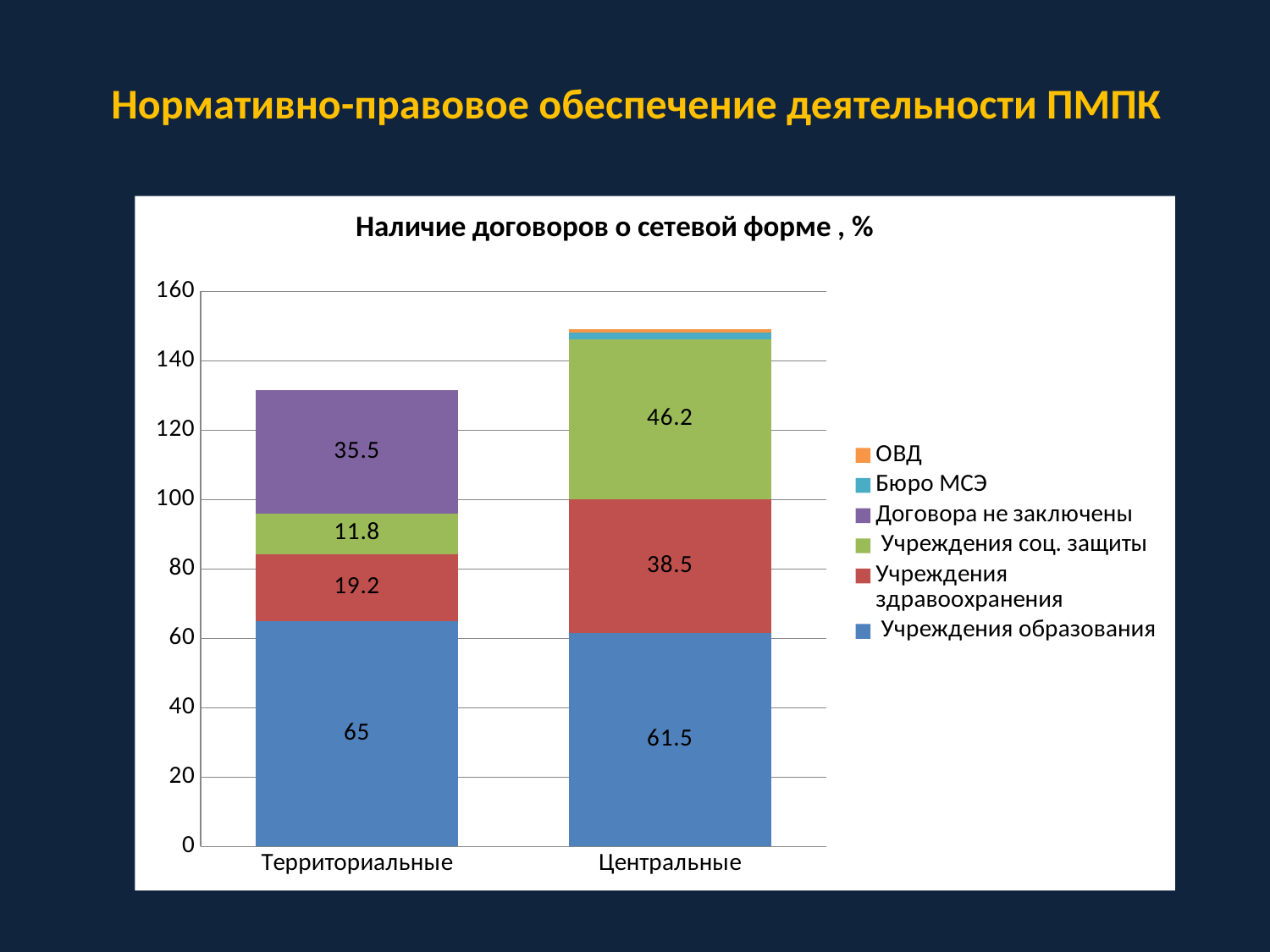

# Нормативно-правовое обеспечение деятельности ПМПК

### Chart: Наличие договоров о сетевой форме , %

| Category |  Учреждения образования | Учреждения здравоохранения |  Учреждения соц. защиты  | Договора не заключены | Бюро МСЭ | ОВД |
|---|---|---|---|---|---|---|
| Территориальные | 65.0 | 19.2 | 11.8 | 35.5 | 0.0 | 0.0 |
| Центральные | 61.5 | 38.5 | 46.2 | 0.0 | 2.0 | 1.0 |